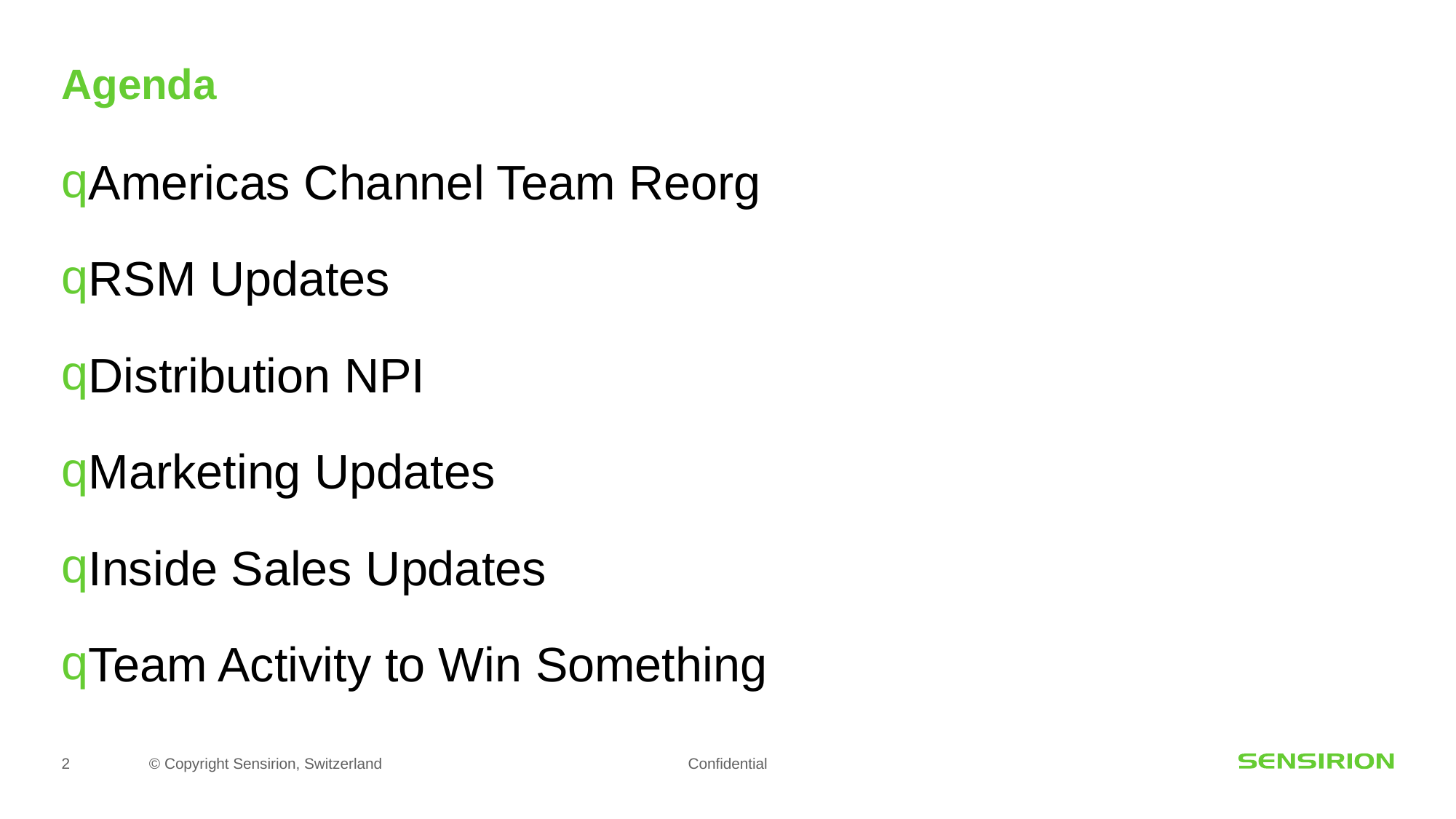

# Agenda
Americas Channel Team Reorg
RSM Updates
Distribution NPI
Marketing Updates
Inside Sales Updates
Team Activity to Win Something

2
© Copyright Sensirion, Switzerland